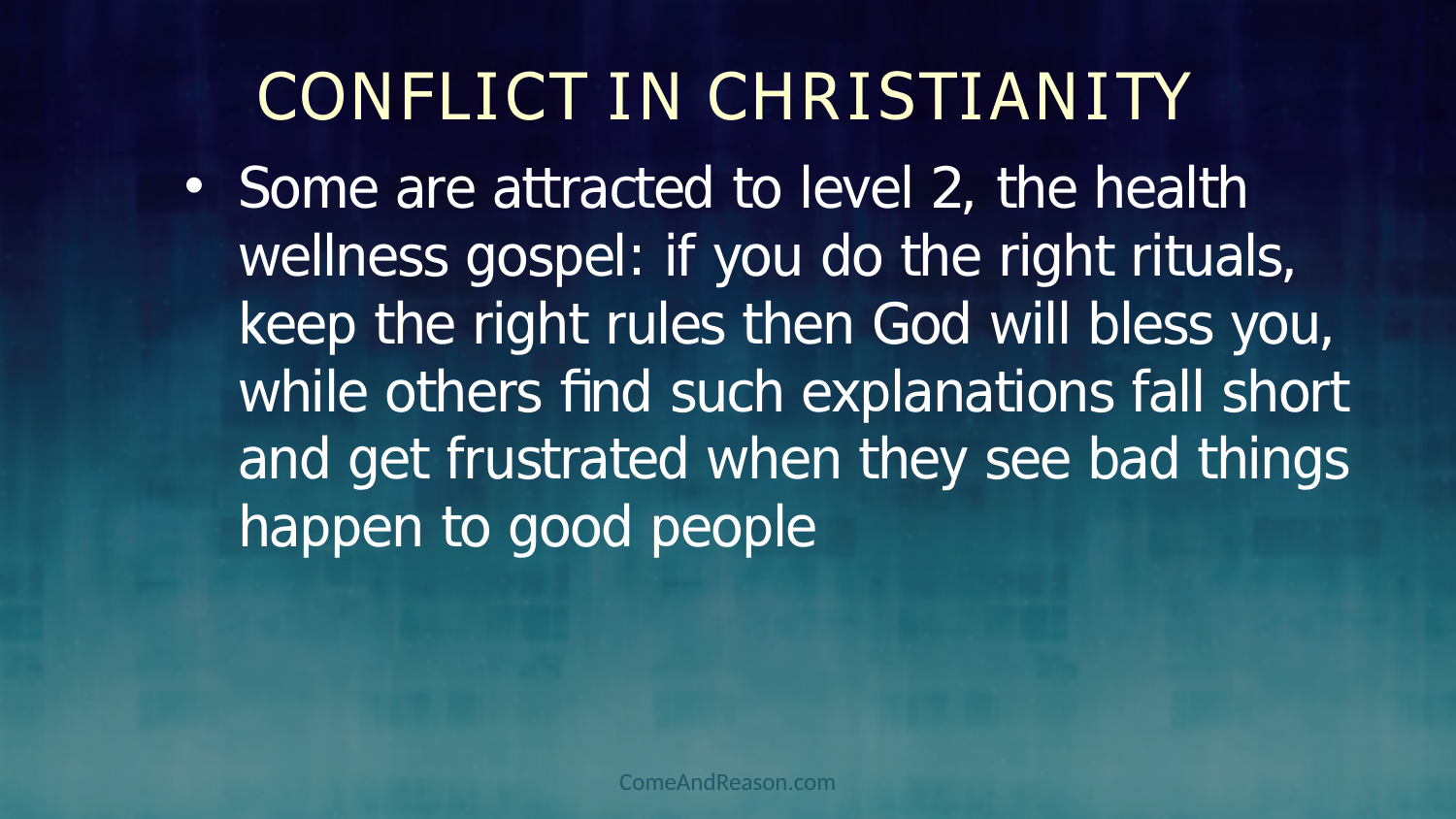

# Conflict in Christianity
Some are attracted to level 2, the health wellness gospel: if you do the right rituals, keep the right rules then God will bless you, while others find such explanations fall short and get frustrated when they see bad things happen to good people

ComeAndReason.com